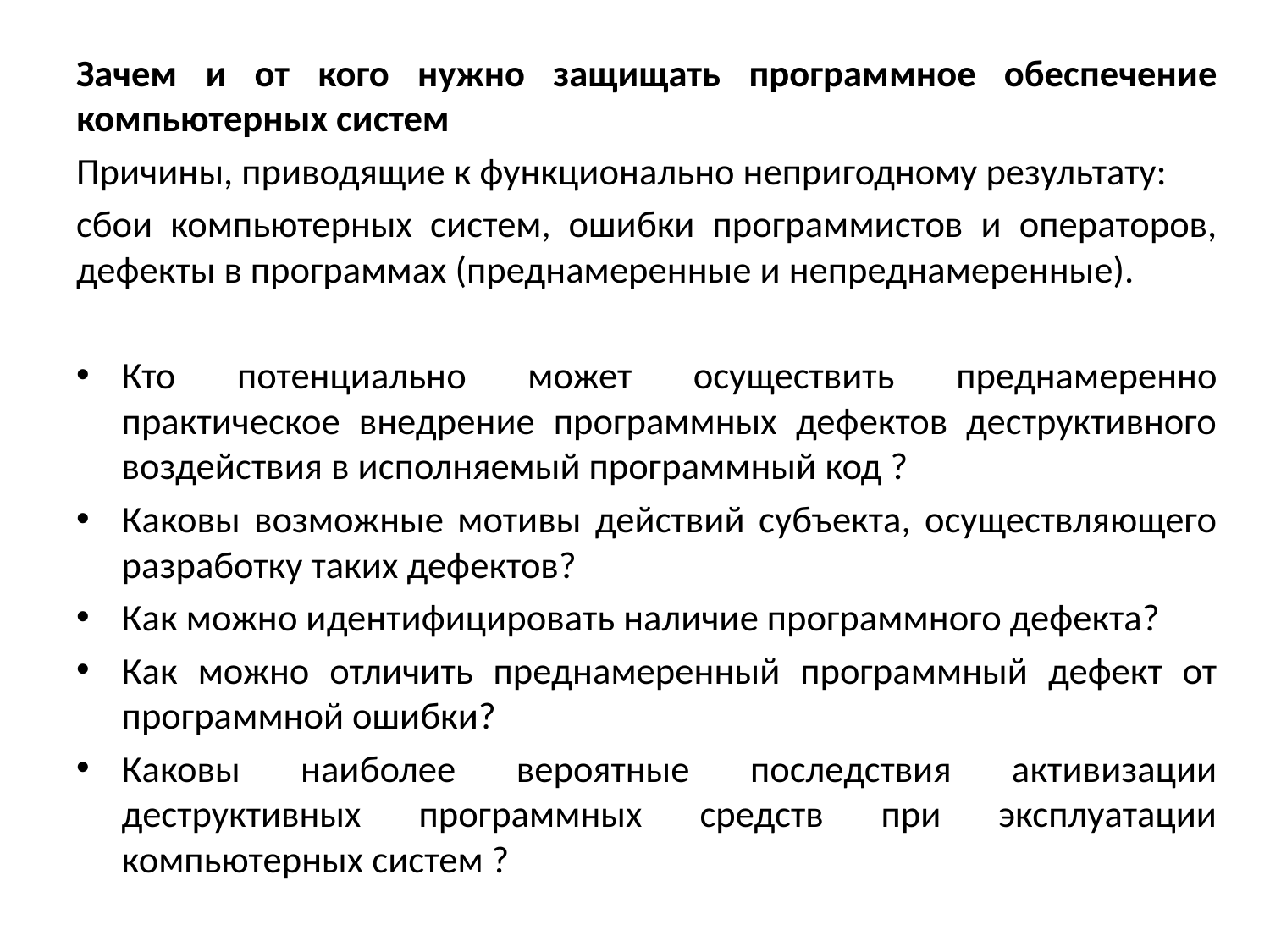

Зачем и от кого нужно защищать программное обеспечение компьютерных систем
Причины, приводящие к функционально непригодному результату:
сбои компьютерных систем, ошибки программистов и операторов, дефекты в программах (преднамеренные и непреднамеренные).

Кто потенциально может осуществить преднамеренно практическое внедрение программных дефектов деструктивного воздействия в исполняемый программный код ?
Каковы возможные мотивы действий субъекта, осуществляющего разработку таких дефектов?
Как можно идентифицировать наличие программного дефекта?
Как можно отличить преднамеренный программный дефект от программной ошибки?
Каковы наиболее вероятные последствия активизации деструктивных программных средств при эксплуатации компьютерных систем ?